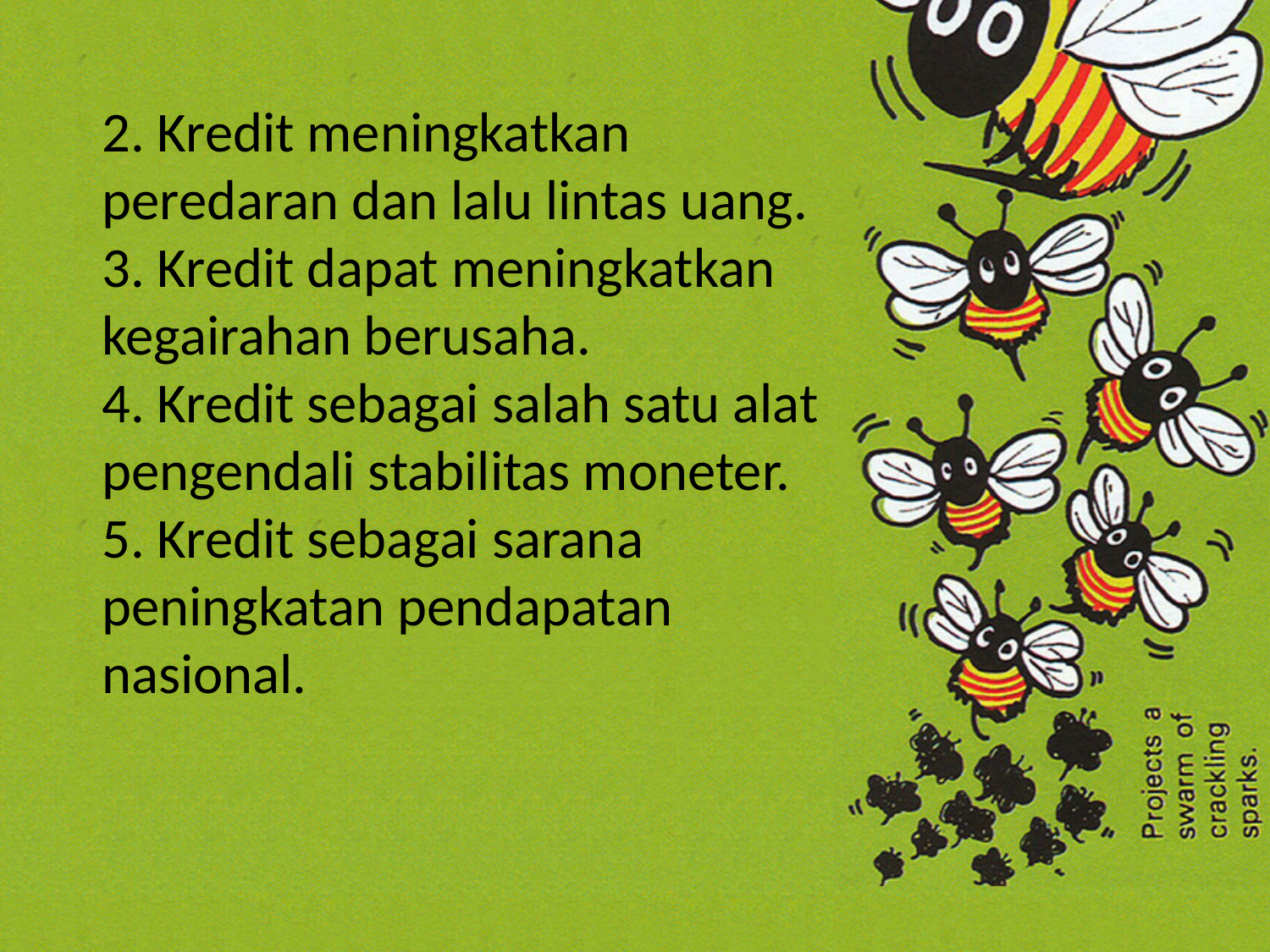

2. Kredit meningkatkan peredaran dan lalu lintas uang.
3. Kredit dapat meningkatkan kegairahan berusaha.
4. Kredit sebagai salah satu alat pengendali stabilitas moneter.
5. Kredit sebagai sarana peningkatan pendapatan nasional.